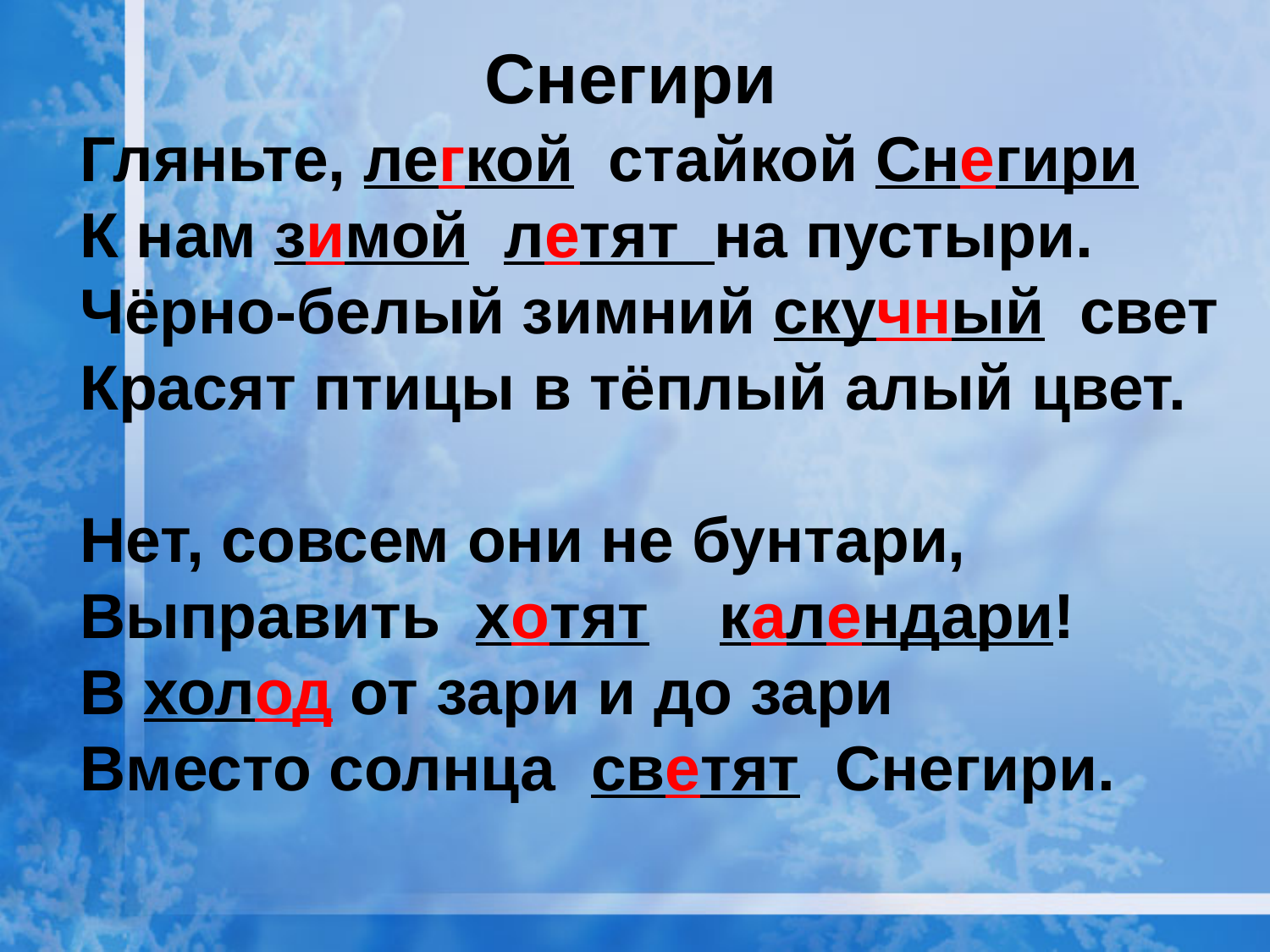

Снегири
 Гляньте, легкой  стайкой Снегири
 К нам зимой  летят  на пустыри.
 Чёрно-белый зимний скучный  свет
 Красят птицы в тёплый алый цвет.

 Нет, совсем они не бунтари,
 Выправить  хотят    календари!
 В холод от зари и до зари
 Вместо солнца  светят  Снегири.